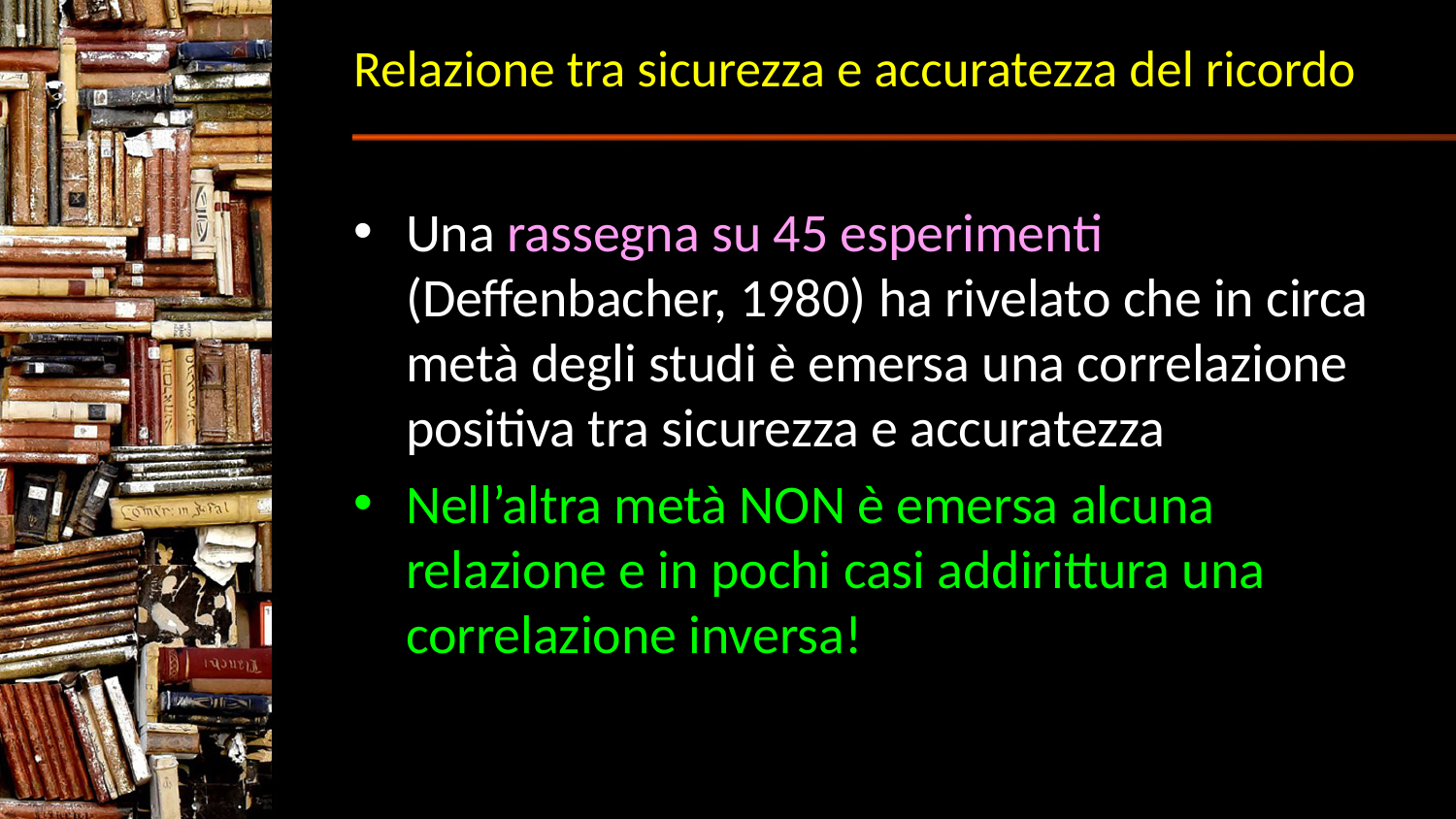

# Relazione tra sicurezza e accuratezza del ricordo
Una rassegna su 45 esperimenti (Deffenbacher, 1980) ha rivelato che in circa metà degli studi è emersa una correlazione positiva tra sicurezza e accuratezza
Nell’altra metà NON è emersa alcuna relazione e in pochi casi addirittura una correlazione inversa!